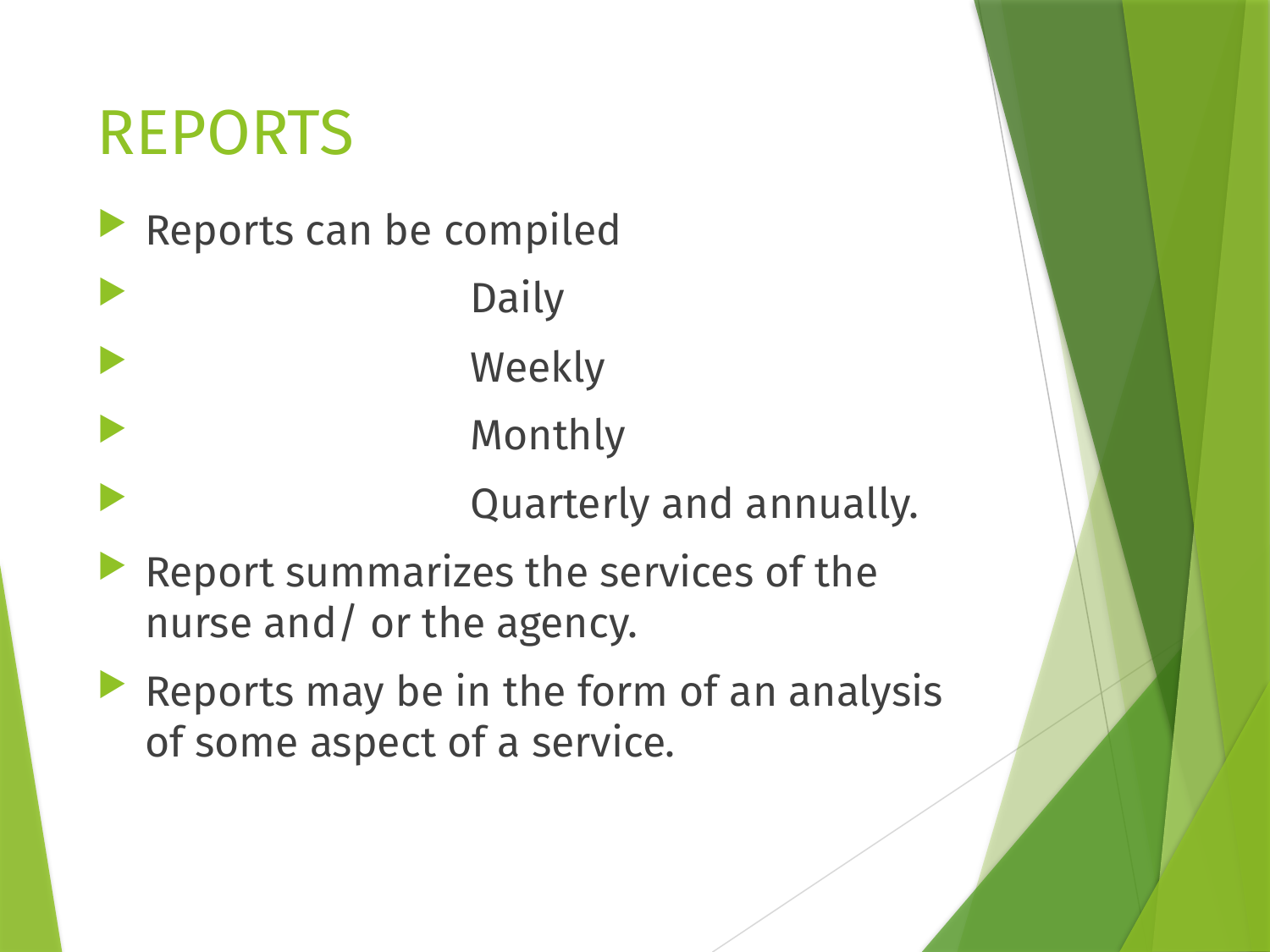

# REPORTS
Reports can be compiled
                             Daily
                             Weekly
                             Monthly
                             Quarterly and annually.
Report summarizes the services of the nurse and/ or the agency.
Reports may be in the form of an analysis of some aspect of a service.